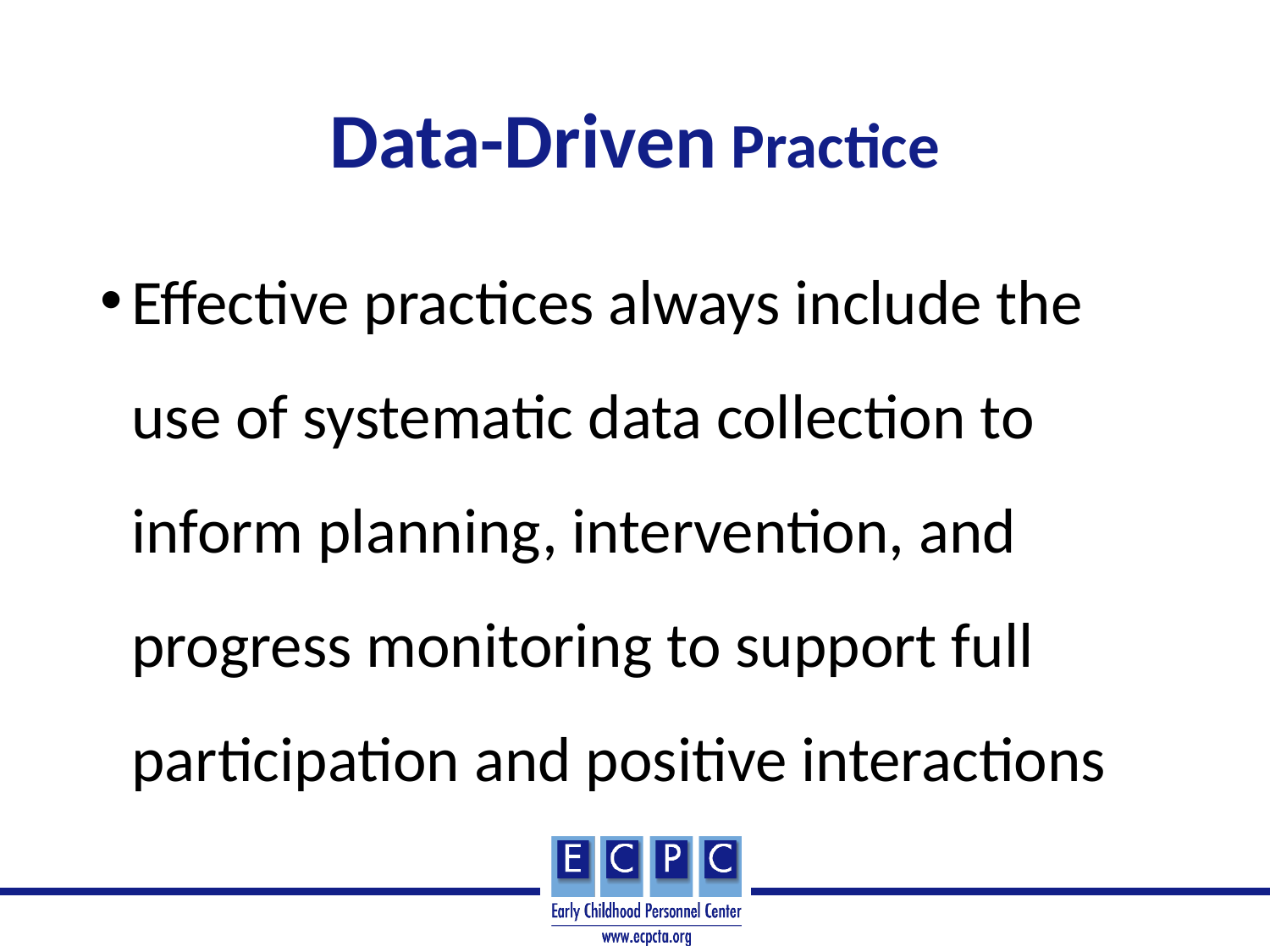

# Data-Driven Practice
Effective practices always include the use of systematic data collection to inform planning, intervention, and progress monitoring to support full participation and positive interactions